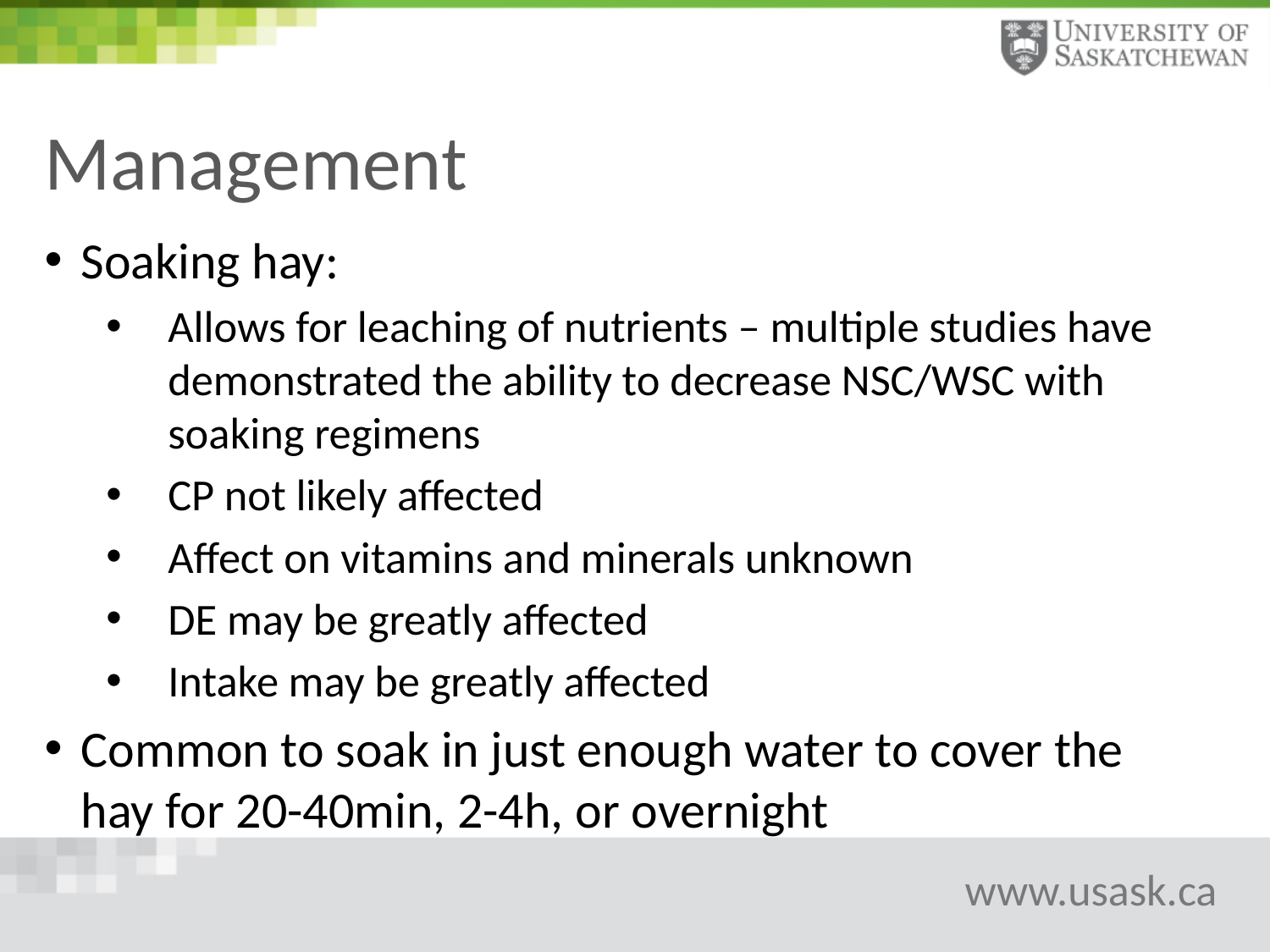

# Management
Soaking hay:
Allows for leaching of nutrients – multiple studies have demonstrated the ability to decrease NSC/WSC with soaking regimens
CP not likely affected
Affect on vitamins and minerals unknown
DE may be greatly affected
Intake may be greatly affected
Common to soak in just enough water to cover the hay for 20-40min, 2-4h, or overnight